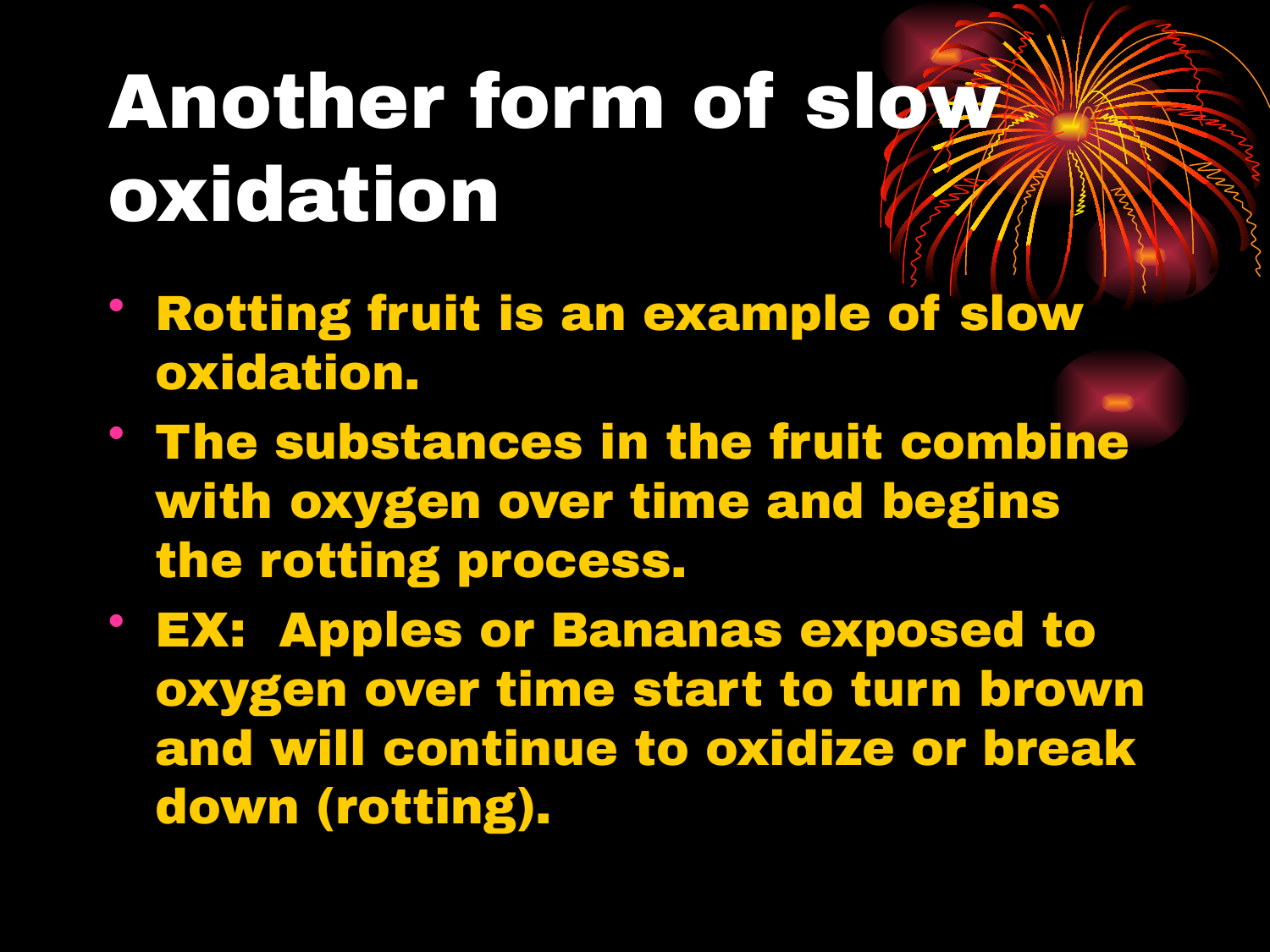

# Another form of slow oxidation
Rotting fruit is an example of slow oxidation.
The substances in the fruit combine with oxygen over time and begins the rotting process.
EX:  Apples or Bananas exposed to oxygen over time start to turn brown and will continue to oxidize or break down (rotting).